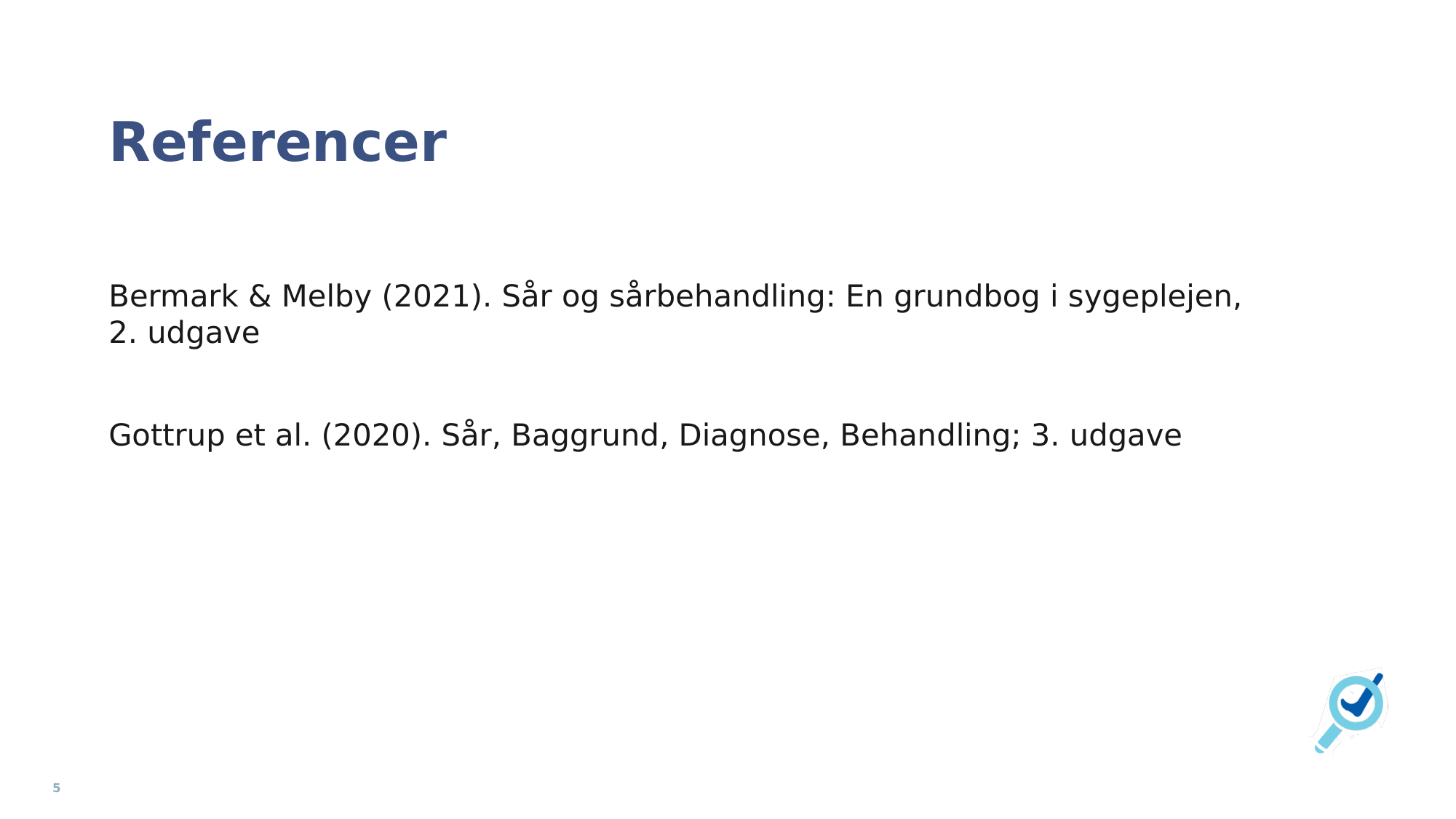

# Referencer

Bermark & Melby (2021). Sår og sårbehandling: En grundbog i sygeplejen, 2. udgave

Gottrup et al. (2020). Sår, Baggrund, Diagnose, Behandling; 3. udgave

5